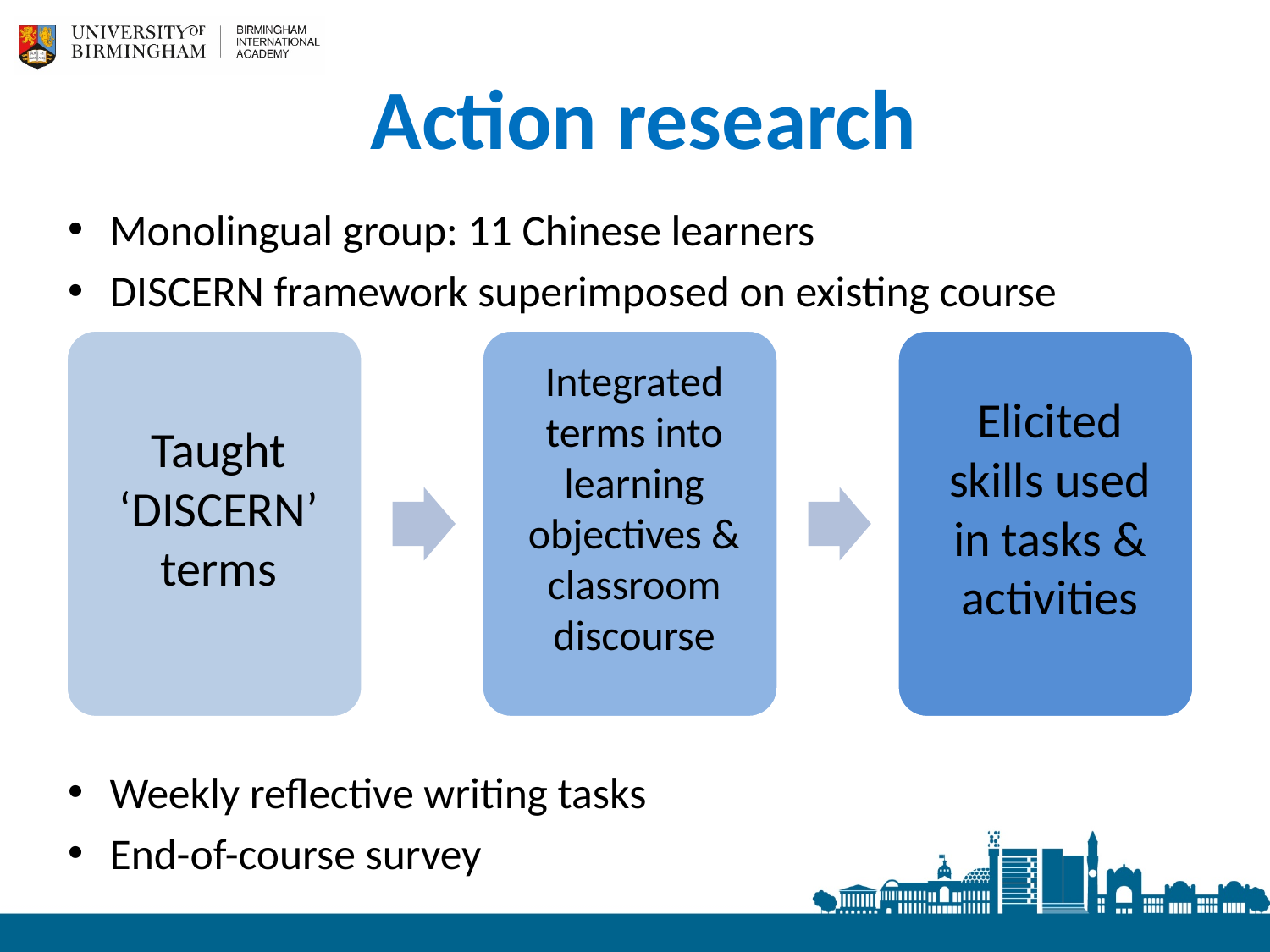

# Action research
Monolingual group: 11 Chinese learners
DISCERN framework superimposed on existing course

Weekly reflective writing tasks
End-of-course survey

Taught ‘DISCERN’ terms

Integrated terms into learning objectives & classroom discourse

Elicited skills used in tasks & activities